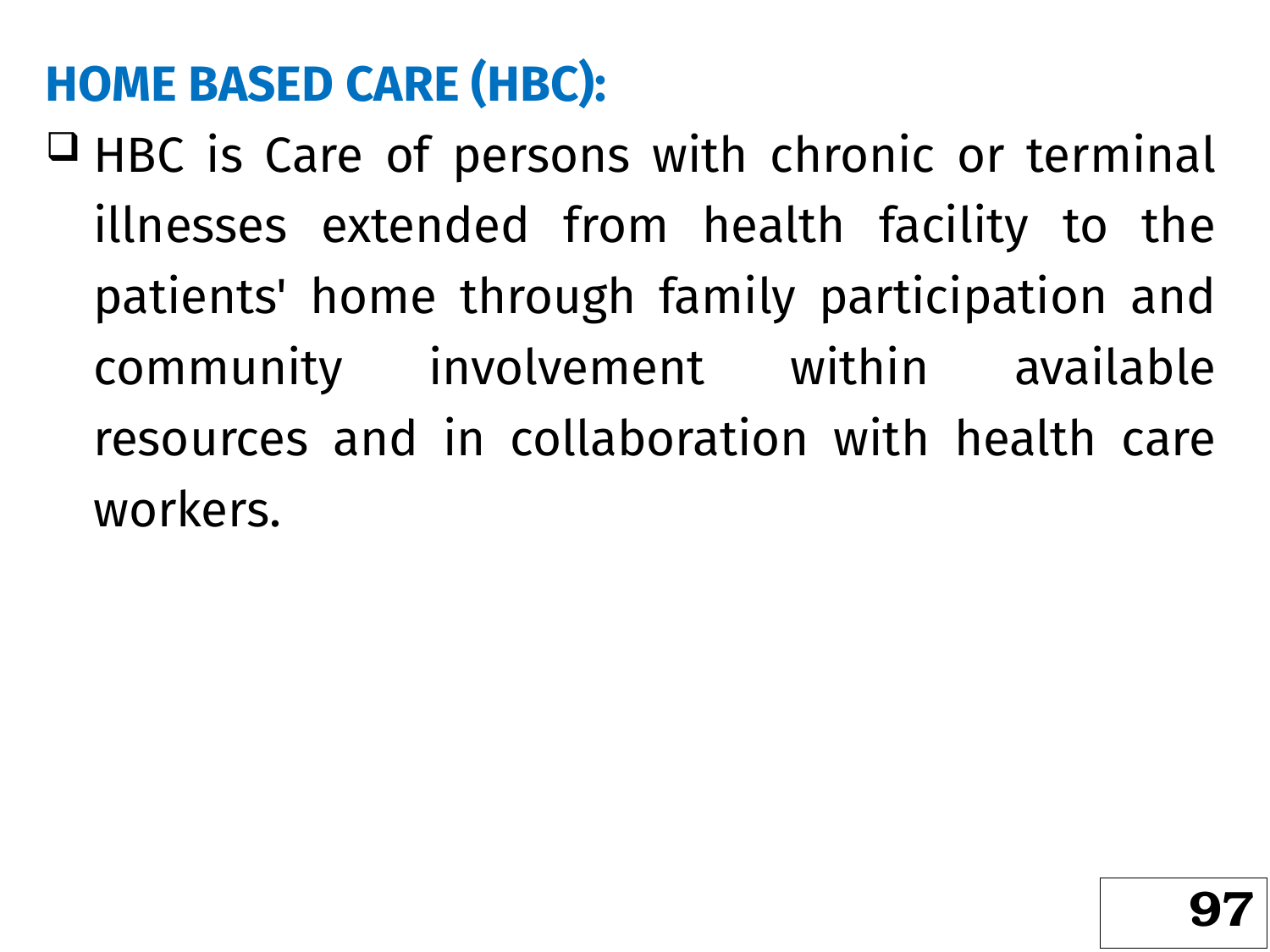

HOME BASED CARE (HBC):
HBC is Care of persons with chronic or terminal illnesses extended from health facility to the patients' home through family participation and community involvement within available resources and in collaboration with health care workers.

97